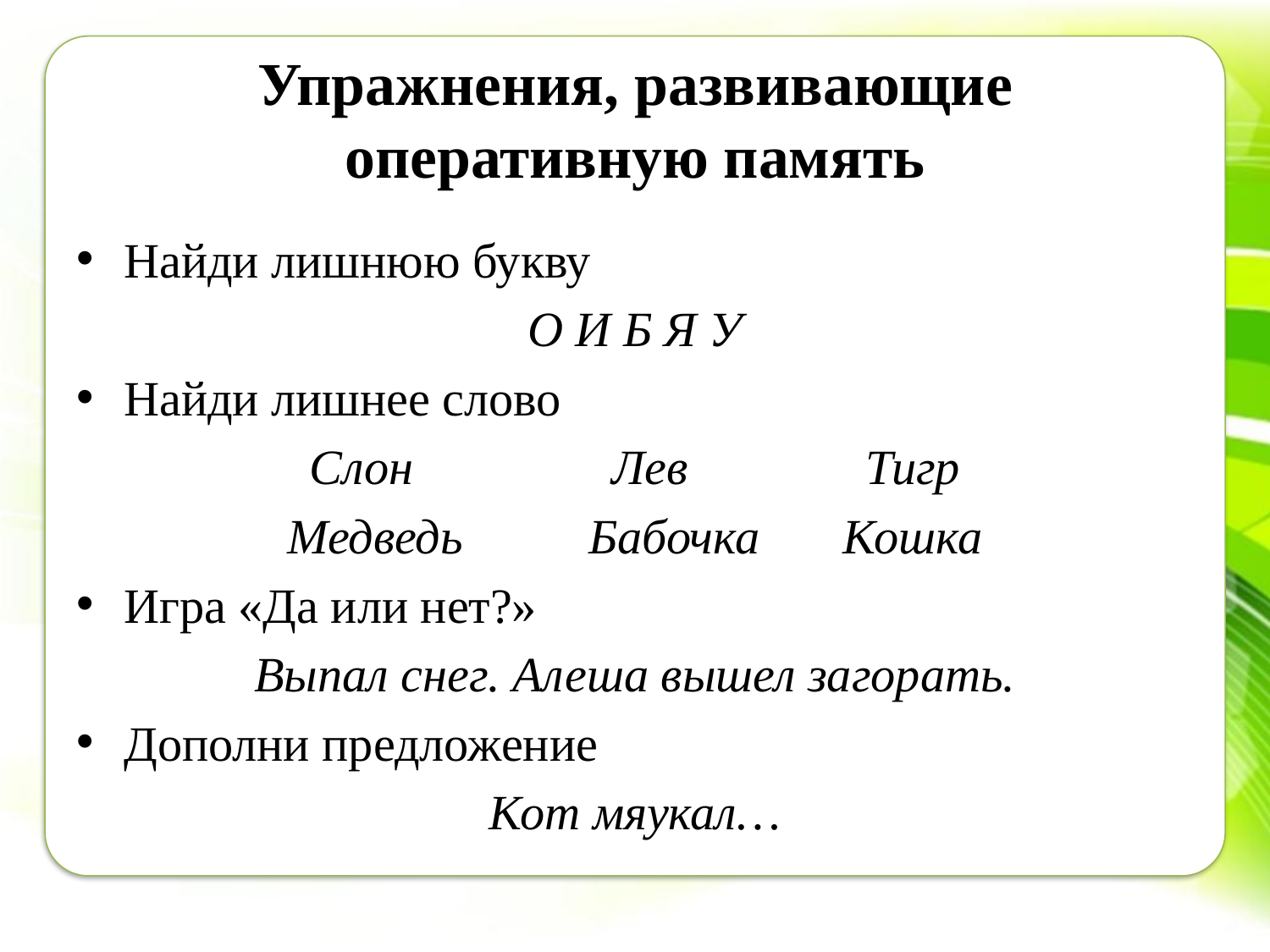

# Упражнения, развивающие оперативную память
Найди лишнюю букву
О И Б Я У
Найди лишнее слово
Слон		Лев 		Тигр
Медведь	Бабочка 	Кошка
Игра «Да или нет?»
Выпал снег. Алеша вышел загорать.
Дополни предложение
Кот мяукал…